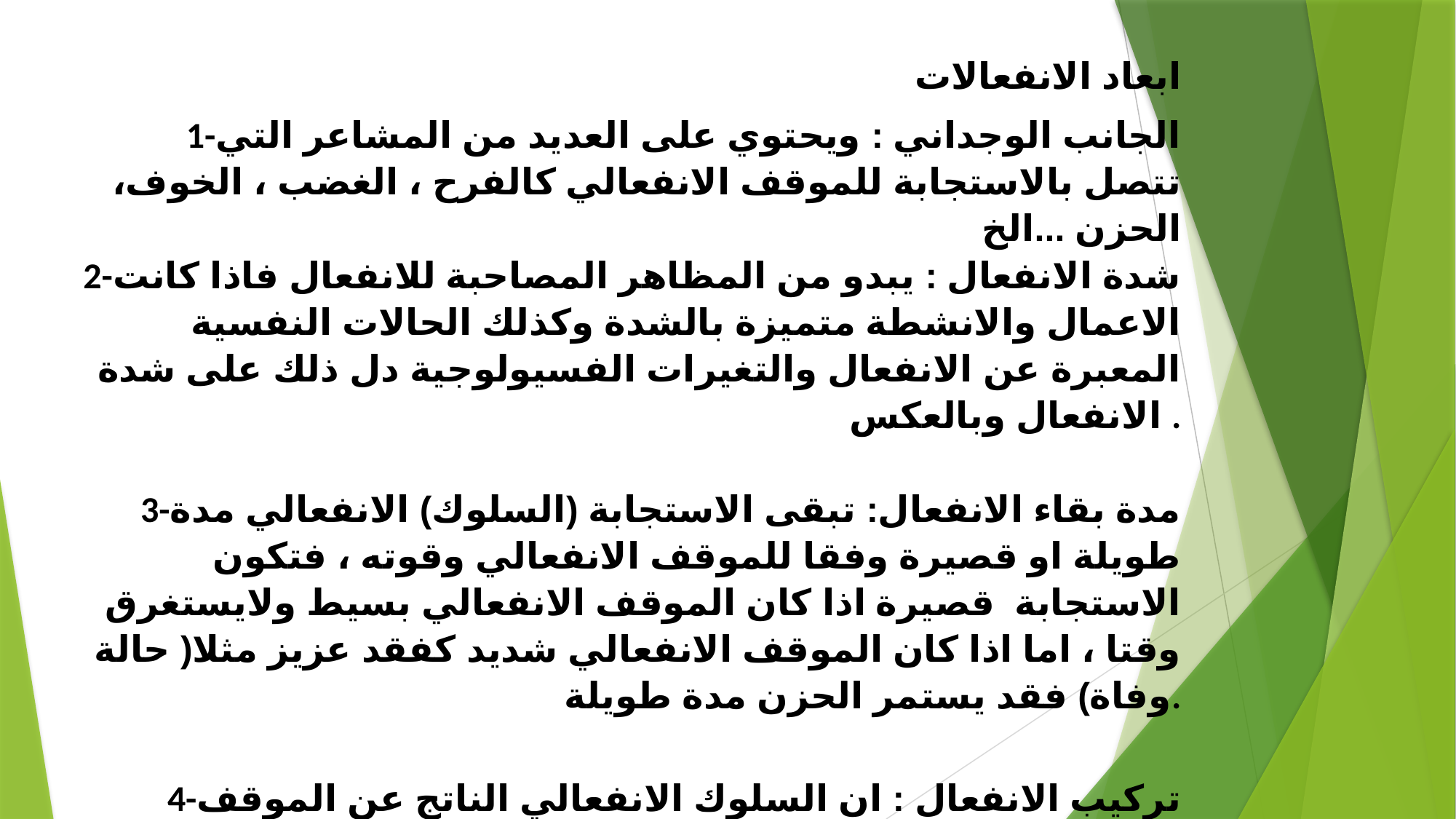

ابعاد الانفعالات
1-الجانب الوجداني : ويحتوي على العديد من المشاعر التي تتصل بالاستجابة للموقف الانفعالي كالفرح ، الغضب ، الخوف، الحزن ...الخ
2-شدة الانفعال : يبدو من المظاهر المصاحبة للانفعال فاذا كانت الاعمال والانشطة متميزة بالشدة وكذلك الحالات النفسية المعبرة عن الانفعال والتغيرات الفسيولوجية دل ذلك على شدة الانفعال وبالعكس .

3-مدة بقاء الانفعال: تبقى الاستجابة (السلوك) الانفعالي مدة طويلة او قصيرة وفقا للموقف الانفعالي وقوته ، فتكون الاستجابة  قصيرة اذا كان الموقف الانفعالي بسيط ولايستغرق وقتا ، اما اذا كان الموقف الانفعالي شديد كفقد عزيز مثلا( حالة وفاة) فقد يستمر الحزن مدة طويلة.

4-تركيب الانفعال : ان السلوك الانفعالي الناتج عن الموقف الانفعالي قد يكون له اكثر من مظهر ، فمثلا الموقف الانفعالي الذي يسبب الخوف فقد يصاحب الخوف الغضب ، وفي الامراض النفسية قد ينتقل المريض من حالة الفرح الشديد فجأة الى الحزن الشديد.